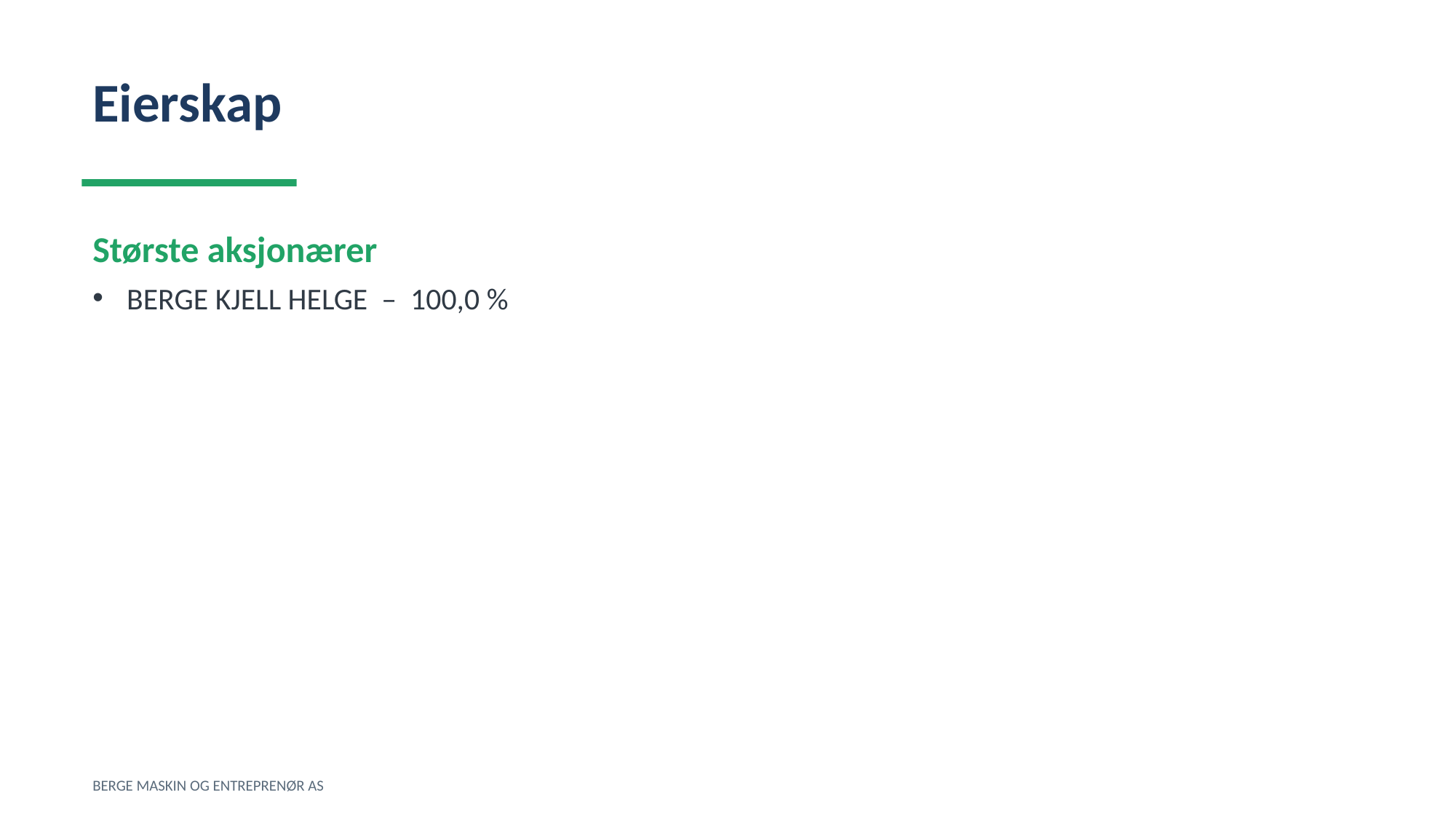

Eierskap

Største aksjonærer
BERGE KJELL HELGE  –  100,0 %
BERGE MASKIN OG ENTREPRENØR AS